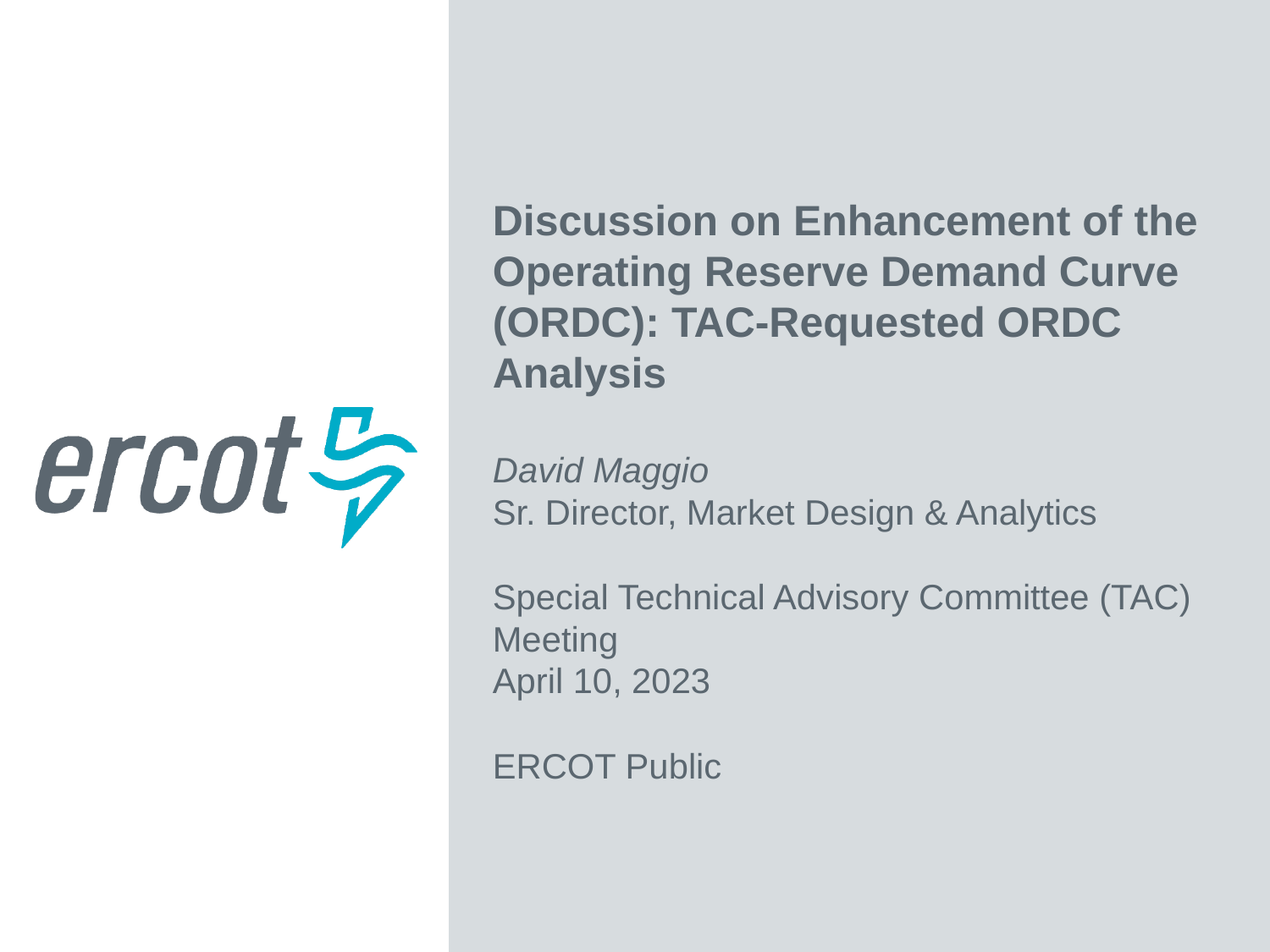

Discussion on Enhancement of the Operating Reserve Demand Curve (ORDC): TAC-Requested ORDC Analysis

David Maggio
Sr. Director, Market Design & Analytics

Special Technical Advisory Committee (TAC) Meeting
April 10, 2023

ERCOT Public